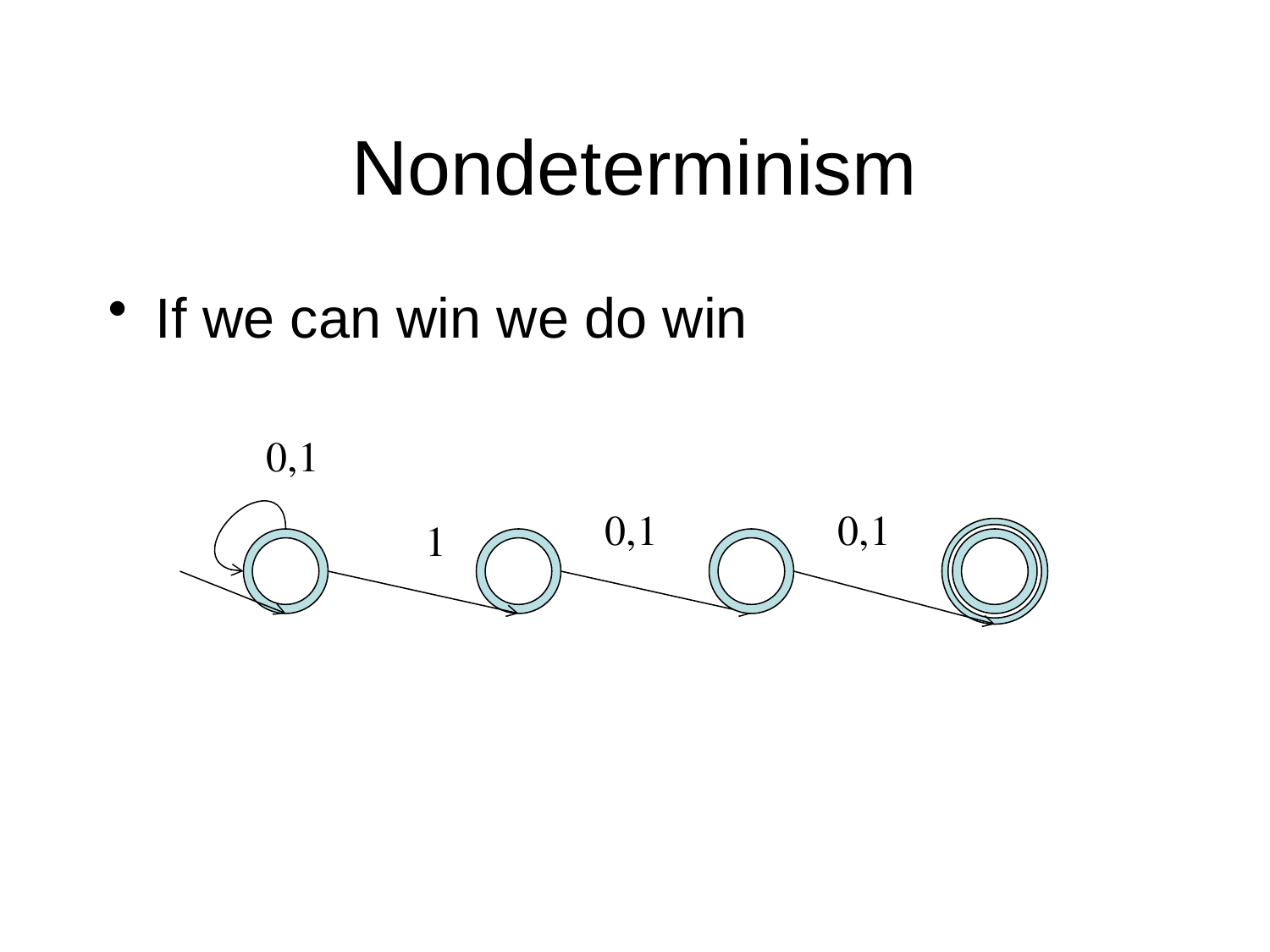

# Nondeterminism
If we can win we do win
0,1
0,1
0,1
1